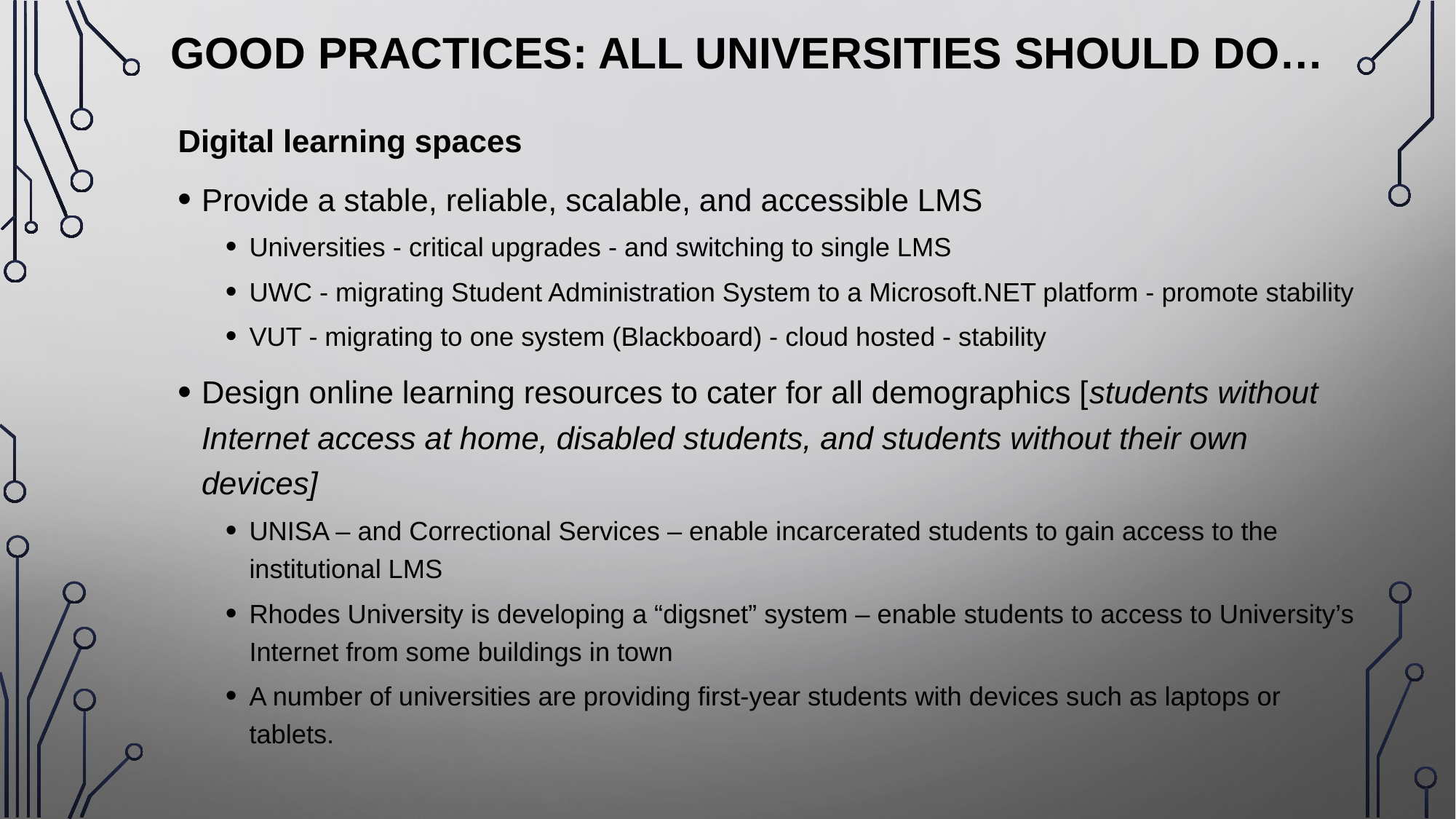

# Good practices: all universities should do…
Digital learning spaces
Provide a stable, reliable, scalable, and accessible LMS
Universities - critical upgrades - and switching to single LMS
UWC - migrating Student Administration System to a Microsoft.NET platform - promote stability
VUT - migrating to one system (Blackboard) - cloud hosted - stability
Design online learning resources to cater for all demographics [students without Internet access at home, disabled students, and students without their own devices]
UNISA – and Correctional Services – enable incarcerated students to gain access to the institutional LMS
Rhodes University is developing a “digsnet” system – enable students to access to University’s Internet from some buildings in town
A number of universities are providing first-year students with devices such as laptops or tablets.